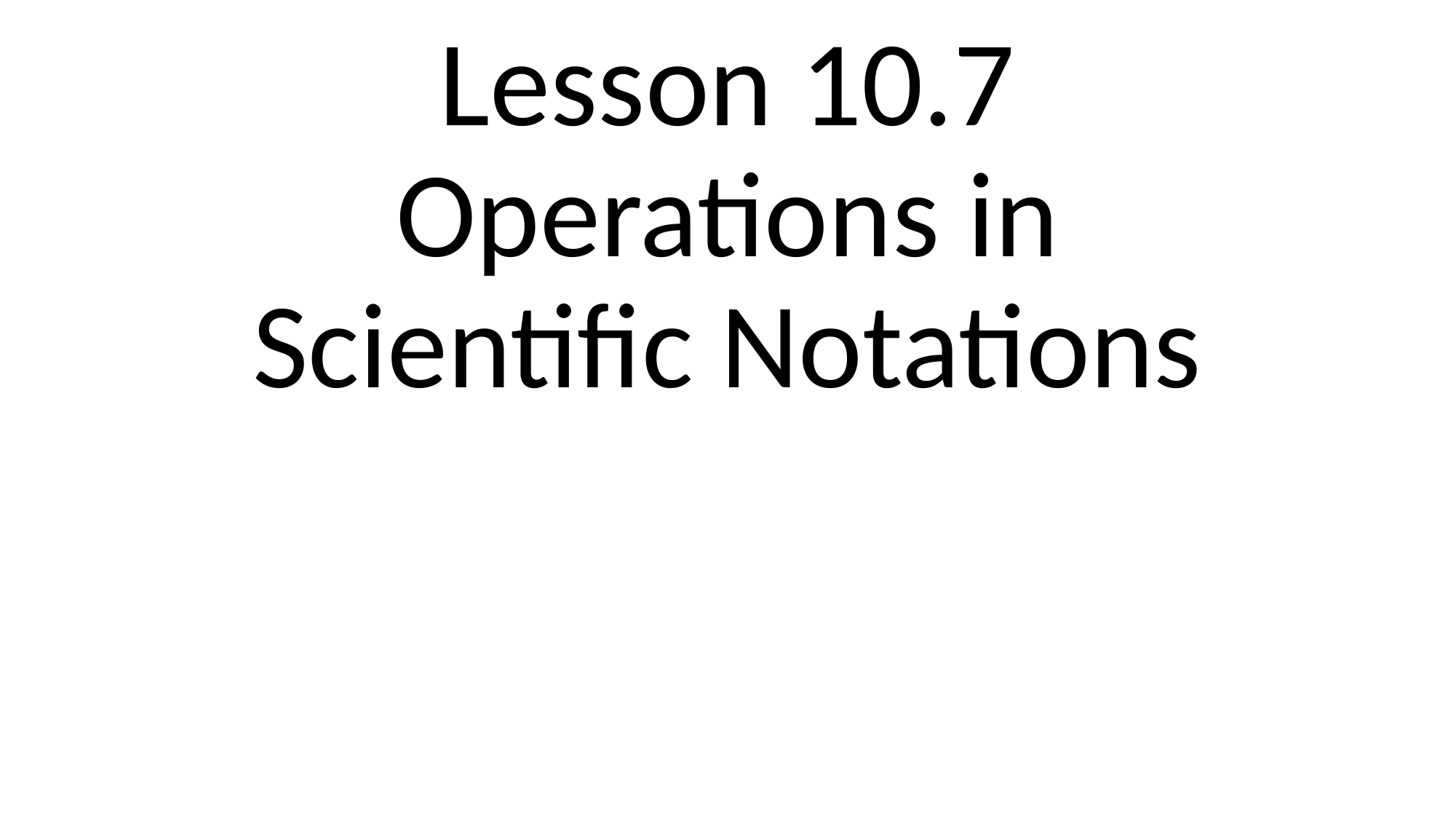

# Lesson 10.7 Operations in Scientific Notations